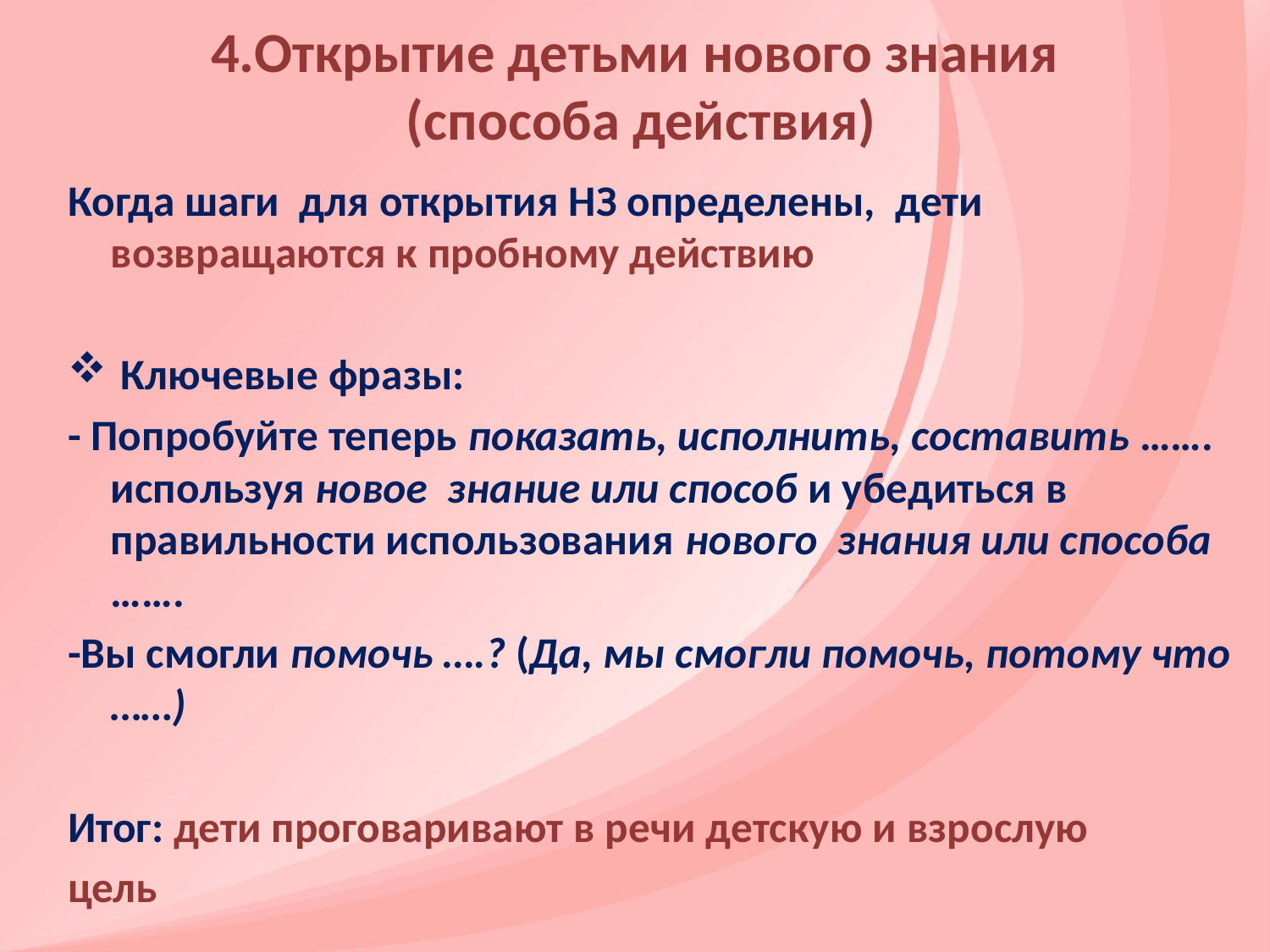

# 4.Открытие детьми нового знания (способа действия)
Когда шаги  для открытия НЗ определены,  дети возвращаются к пробному действию

 Ключевые фразы:
- Попробуйте теперь показать, исполнить, составить ……. используя новое  знание или способ и убедиться в правильности использования нового  знания или способа …….
-Вы смогли помочь ….? (Да, мы смогли помочь, потому что ……)

Итог: дети проговаривают в речи детскую и взрослую
цель